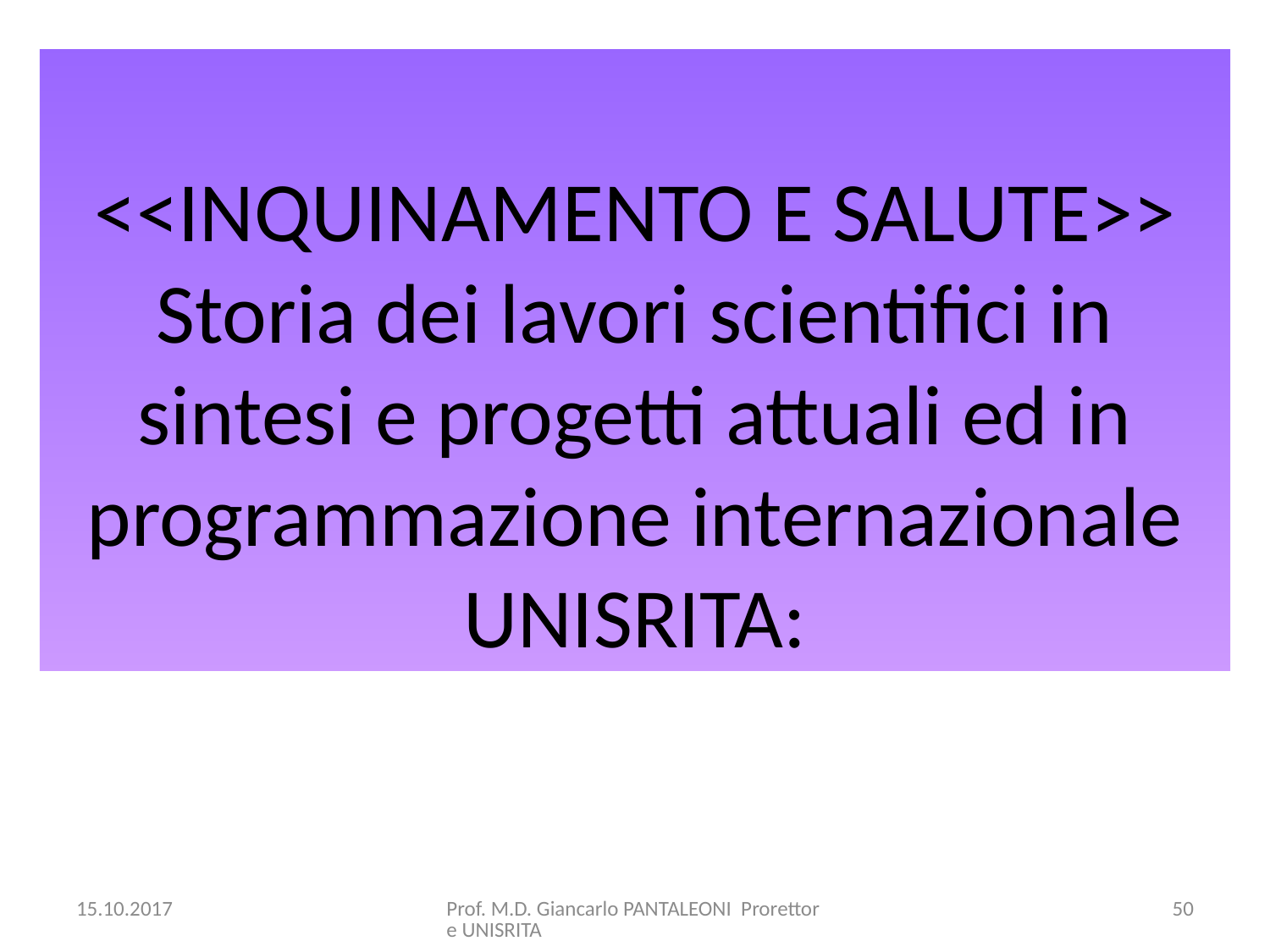

<<INQUINAMENTO E SALUTE>>
Storia dei lavori scientifici in sintesi e progetti attuali ed in programmazione internazionale UNISRITA:
15.10.2017
Prof. M.D. Giancarlo PANTALEONI  Prorettore UNISRITA
50